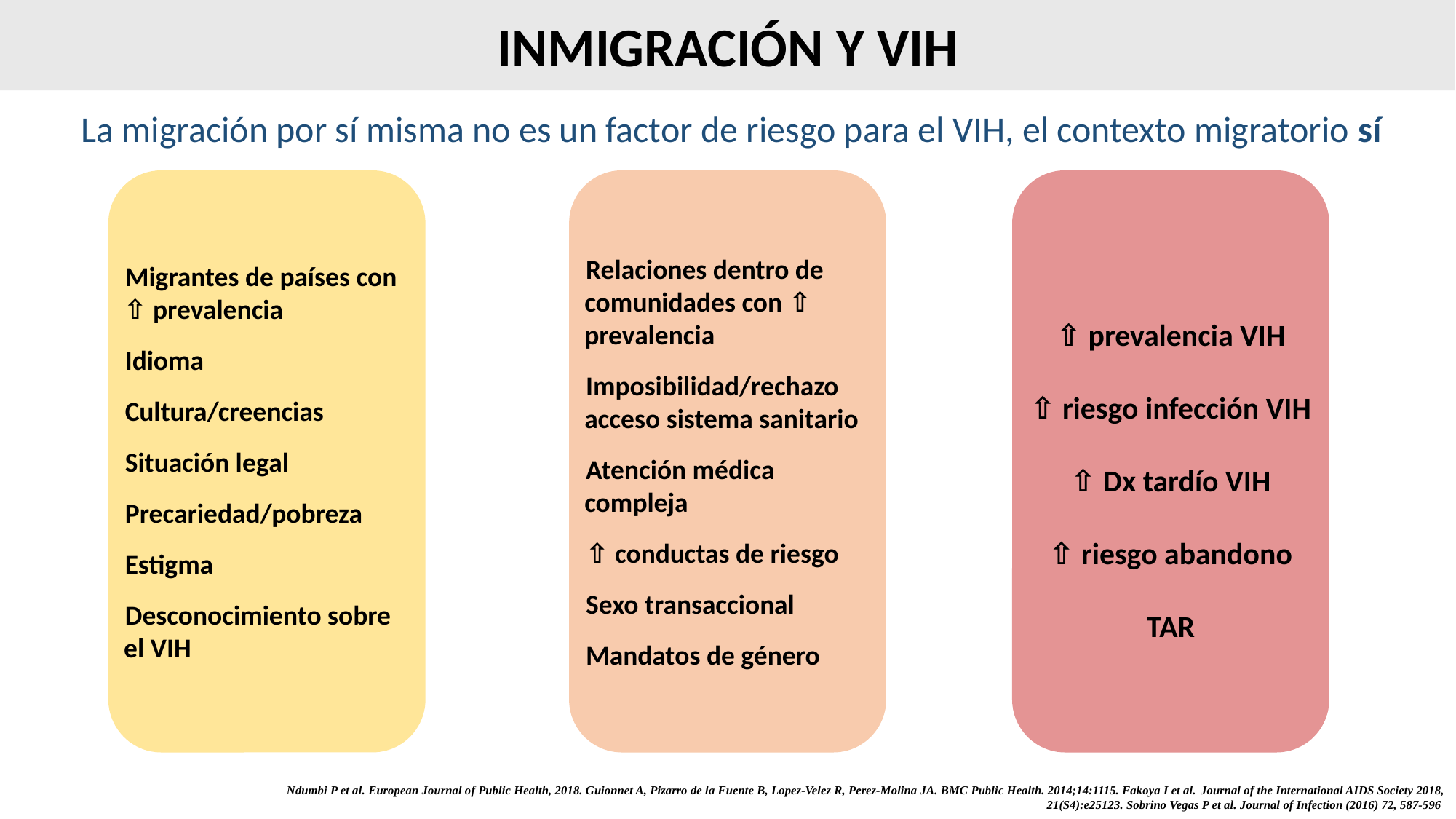

INMIGRACIÓN Y VIH
La migración por sí misma no es un factor de riesgo para el VIH, el contexto migratorio sí
Migrantes de países con ⇧ prevalencia
Idioma
Cultura/creencias
Situación legal
Precariedad/pobreza
Estigma
Desconocimiento sobre el VIH
Relaciones dentro de comunidades con ⇧ prevalencia
Imposibilidad/rechazo acceso sistema sanitario
Atención médica compleja
⇧ conductas de riesgo
Sexo transaccional
Mandatos de género
⇧ prevalencia VIH
⇧ riesgo infección VIH
⇧ Dx tardío VIH
⇧ riesgo abandono TAR
Ndumbi P et al. ﻿European Journal of Public Health, 2018. Guionnet A, Pizarro de la Fuente B, Lopez-Velez R, Perez-Molina JA. BMC Public Health. 2014;14:1115. Fakoya I et al. ﻿Journal of the International AIDS Society 2018, 21(S4):e25123. Sobrino Vegas P et al. ﻿Journal of Infection (2016) 72, 587-596